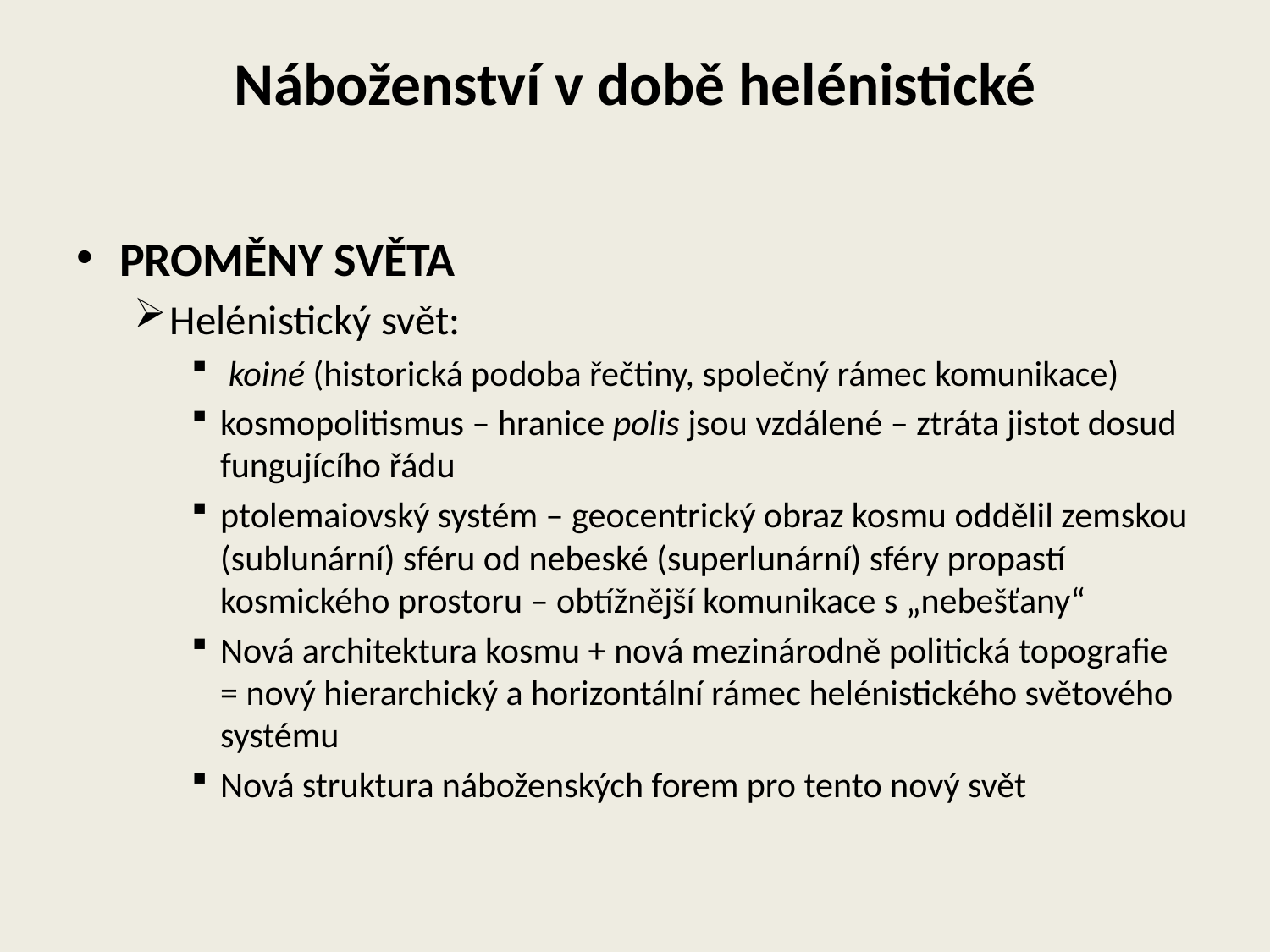

# Náboženství v době helénistické
Proměny světa
Helénistický svět:
 koiné (historická podoba řečtiny, společný rámec komunikace)
kosmopolitismus – hranice polis jsou vzdálené – ztráta jistot dosud fungujícího řádu
ptolemaiovský systém – geocentrický obraz kosmu oddělil zemskou (sublunární) sféru od nebeské (superlunární) sféry propastí kosmického prostoru – obtížnější komunikace s „nebešťany“
Nová architektura kosmu + nová mezinárodně politická topografie = nový hierarchický a horizontální rámec helénistického světového systému
Nová struktura náboženských forem pro tento nový svět